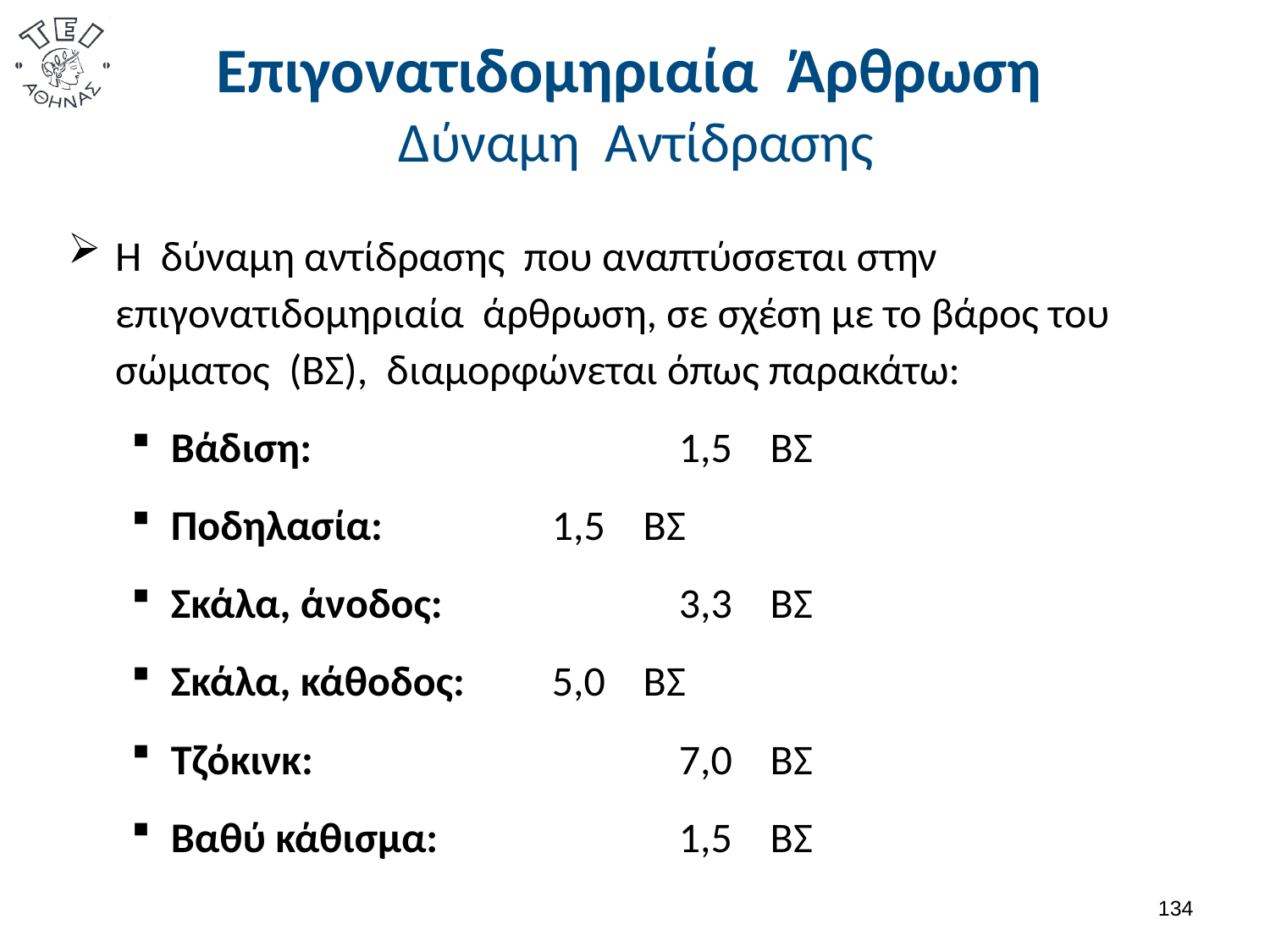

# Επιγονατιδομηριαία  Άρθρωση Δύναμη  Αντίδρασης
Η  δύναμη αντίδρασης  που αναπτύσσεται στην επιγονατιδομηριαία  άρθρωση, σε σχέση με το βάρος του σώματος  (ΒΣ),  διαμορφώνεται όπως παρακάτω:
Βάδιση:			1,5    ΒΣ
Ποδηλασία:		1,5    ΒΣ
Σκάλα, άνοδος:		3,3    ΒΣ
Σκάλα, κάθοδος:	5,0    ΒΣ
Τζόκινκ:			7,0    ΒΣ
Βαθύ κάθισμα:		1,5    ΒΣ
134